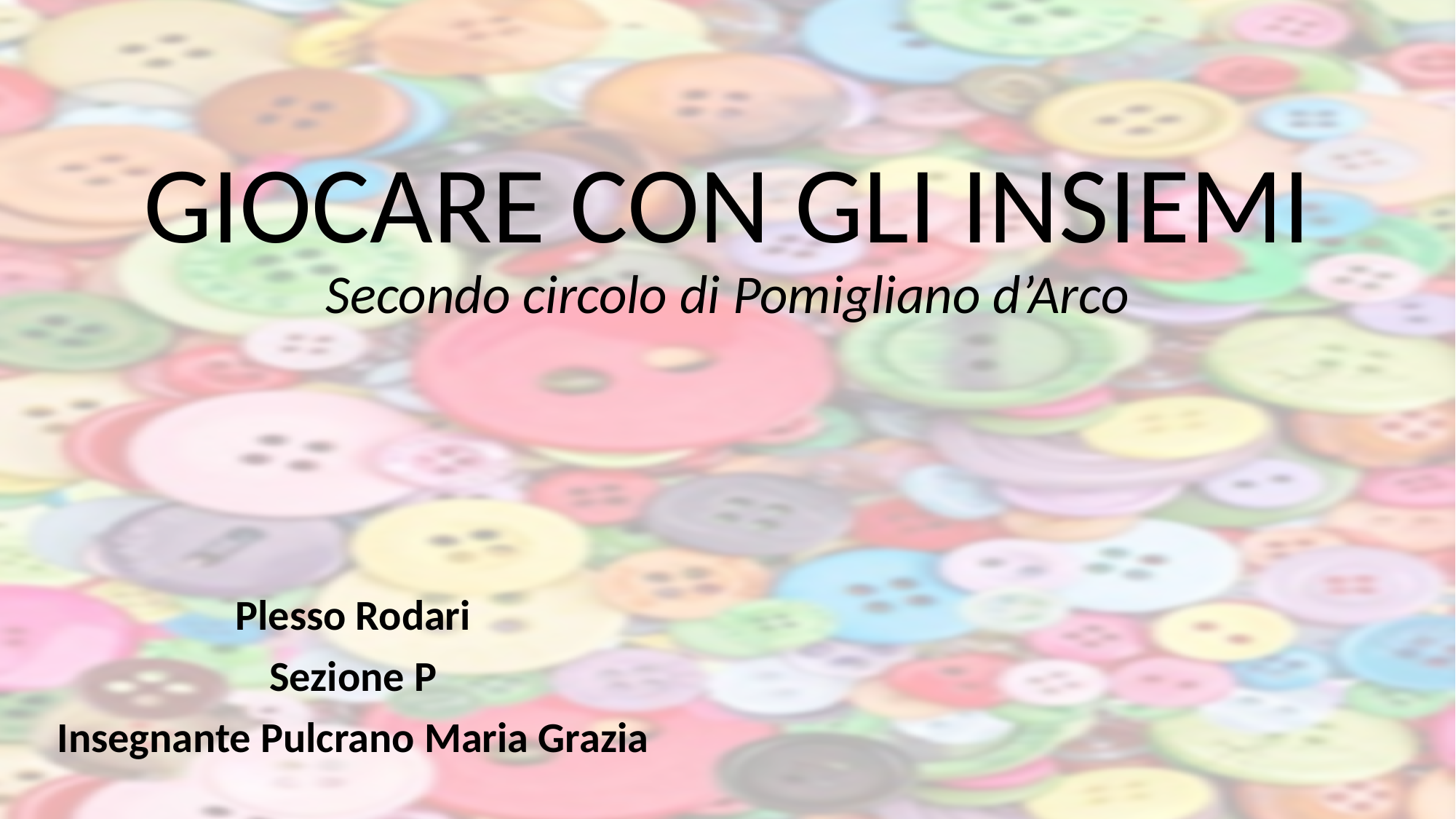

# GIOCARE CON GLI INSIEMI Secondo circolo di Pomigliano d’Arco
Plesso Rodari
Sezione P
Insegnante Pulcrano Maria Grazia